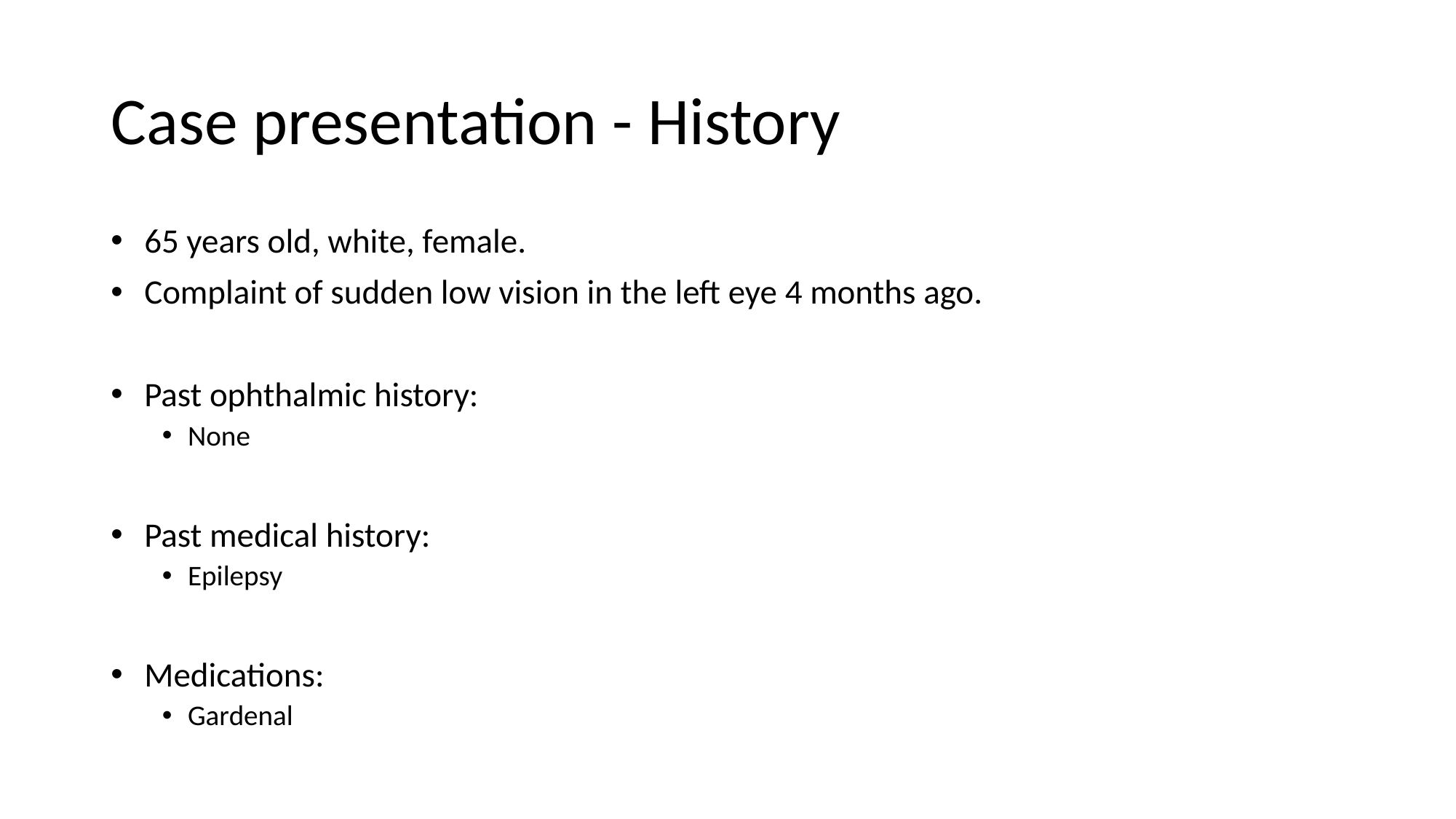

# Case presentation - History
 65 years old, white, female.
 Complaint of sudden low vision in the left eye 4 months ago.

 Past ophthalmic history:
None

 Past medical history:
Epilepsy

 Medications:
Gardenal